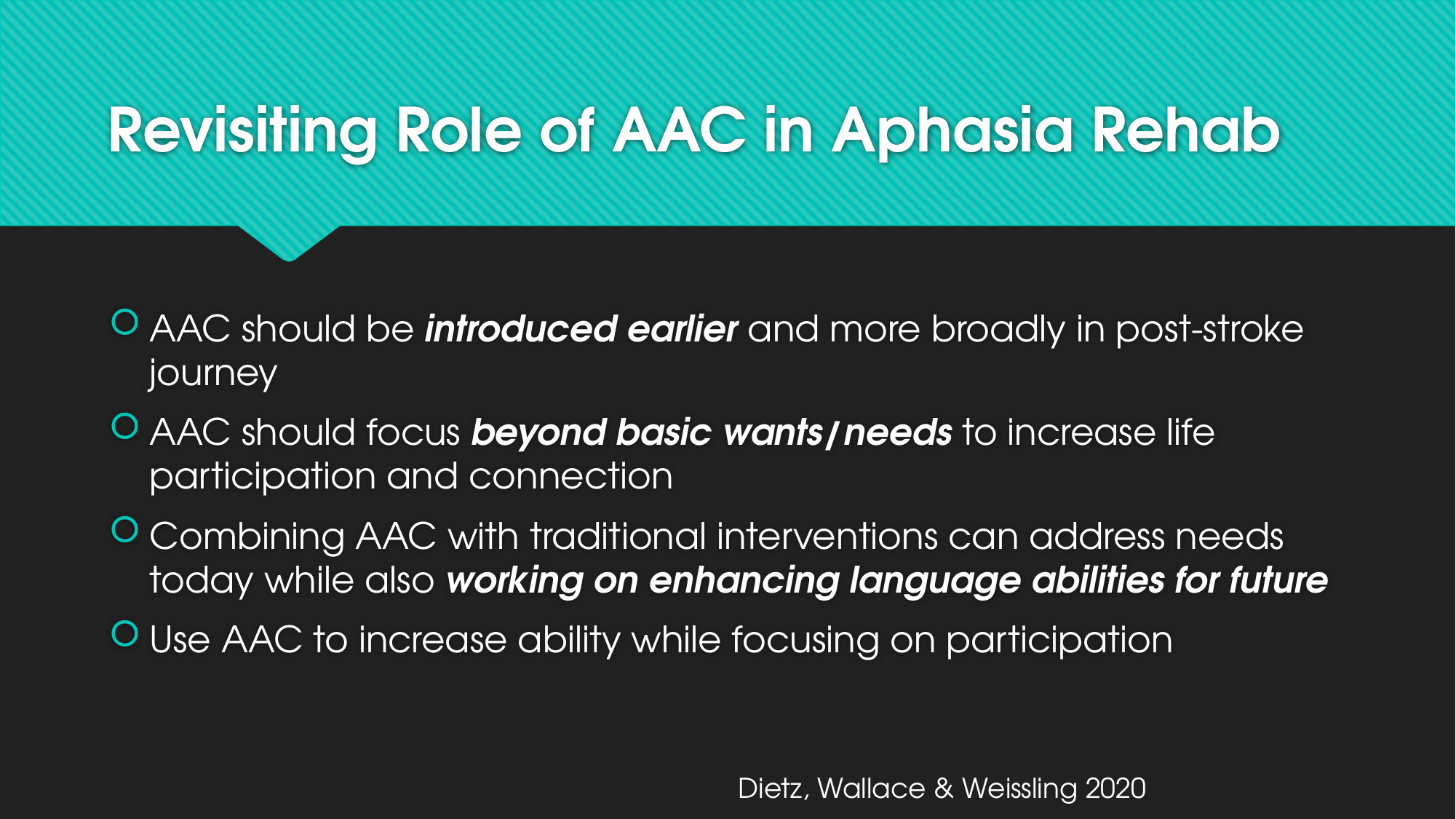

# Revisiting Role of AAC in Aphasia Rehab
AAC should be introduced earlier and more broadly in post-stroke journey
AAC should focus beyond basic wants/needs to increase life participation and connection
Combining AAC with traditional interventions can address needs today while also working on enhancing language abilities for future
Use AAC to increase ability while focusing on participation
Dietz, Wallace & Weissling 2020